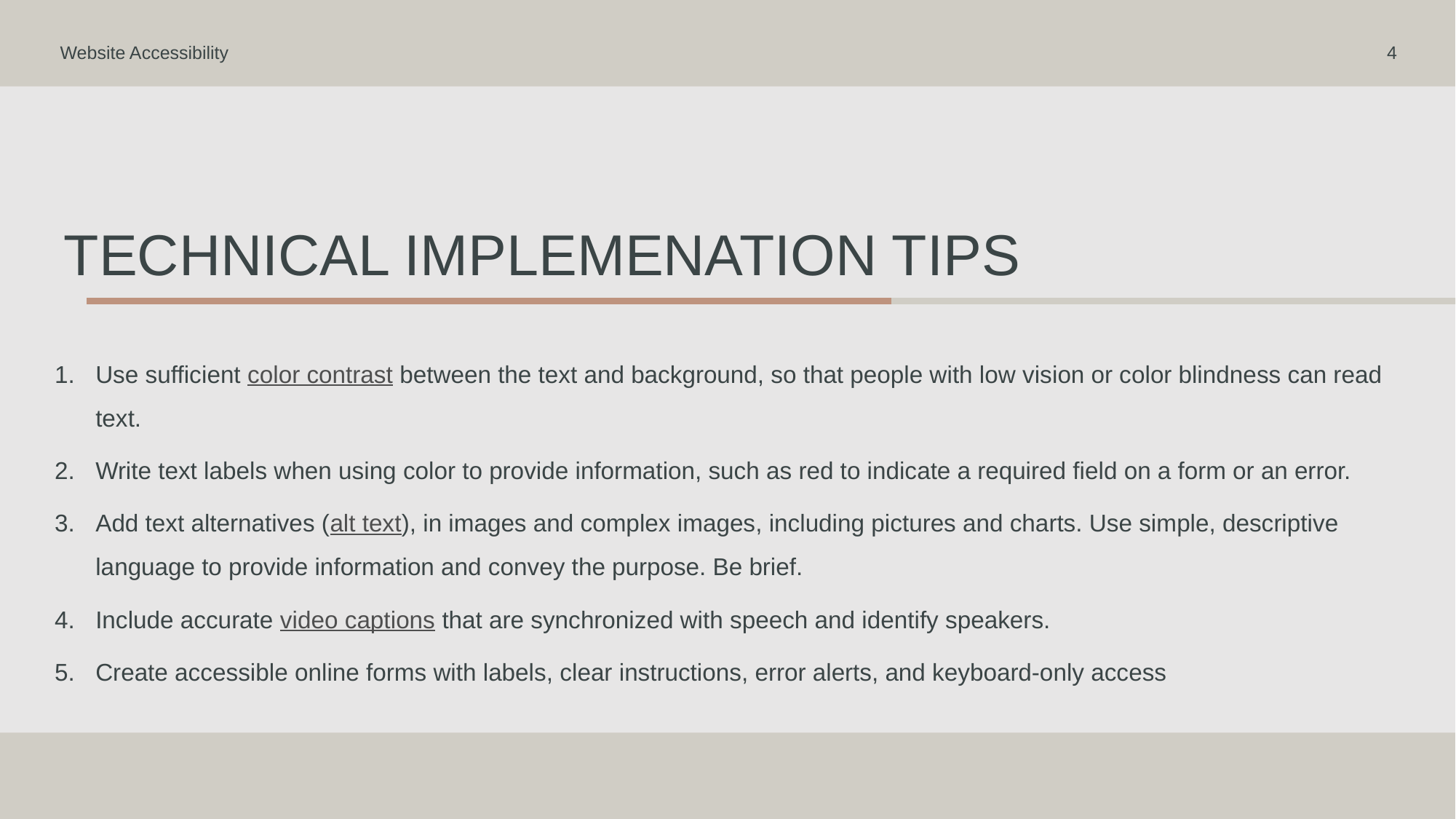

Website Accessibility
4
# TECHNICAL IMPLEMENATION TIPs
Use sufficient color contrast between the text and background, so that people with low vision or color blindness can read text.
Write text labels when using color to provide information, such as red to indicate a required field on a form or an error.
Add text alternatives (alt text), in images and complex images, including pictures and charts. Use simple, descriptive language to provide information and convey the purpose. Be brief.
Include accurate video captions that are synchronized with speech and identify speakers.
Create accessible online forms with labels, clear instructions, error alerts, and keyboard-only access